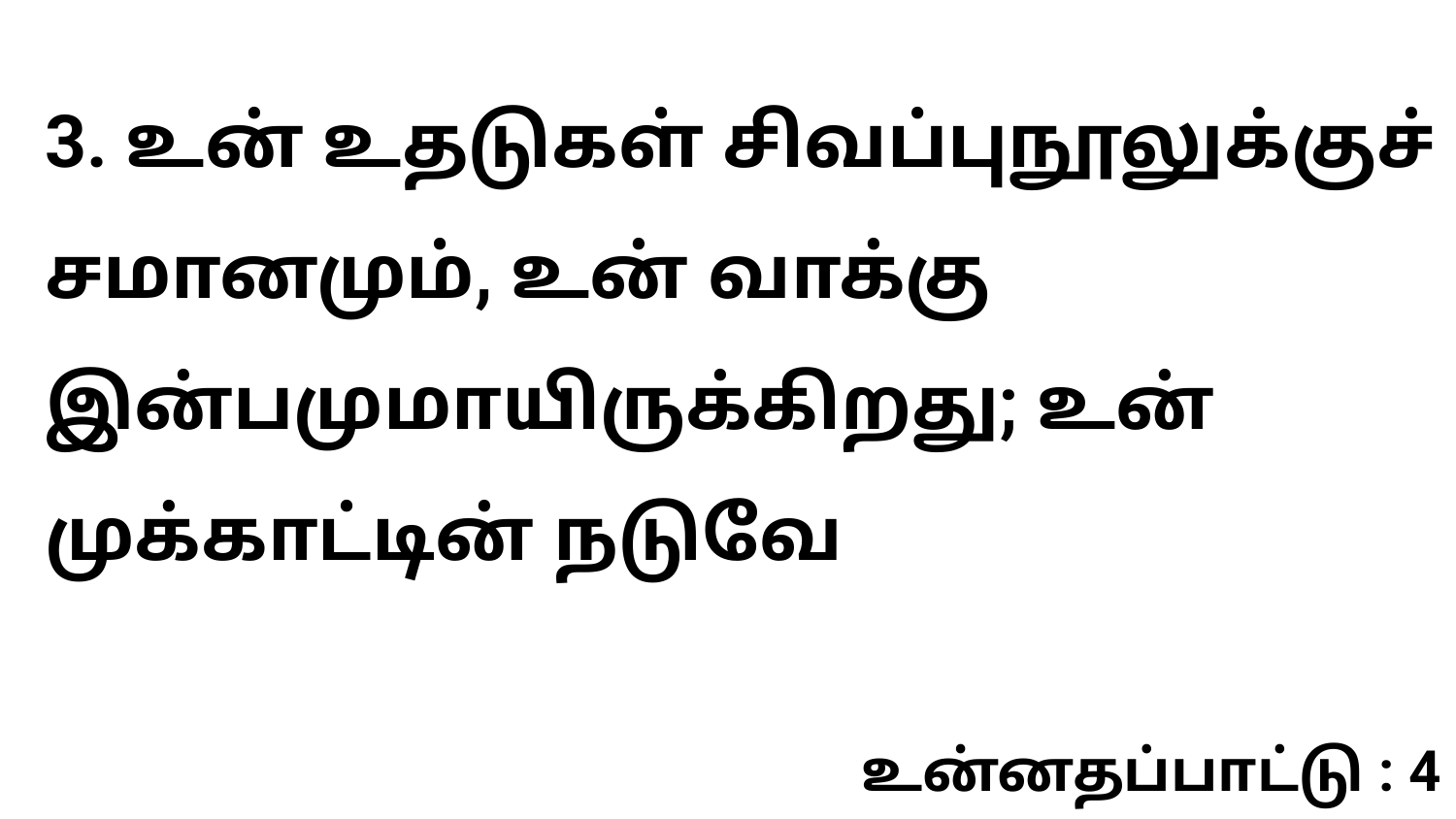

3. உன் உதடுகள் சிவப்புநூலுக்குச் சமானமும், உன் வாக்கு இன்பமுமாயிருக்கிறது; உன் முக்காட்டின் நடுவே
உன்னதப்பாட்டு : 4